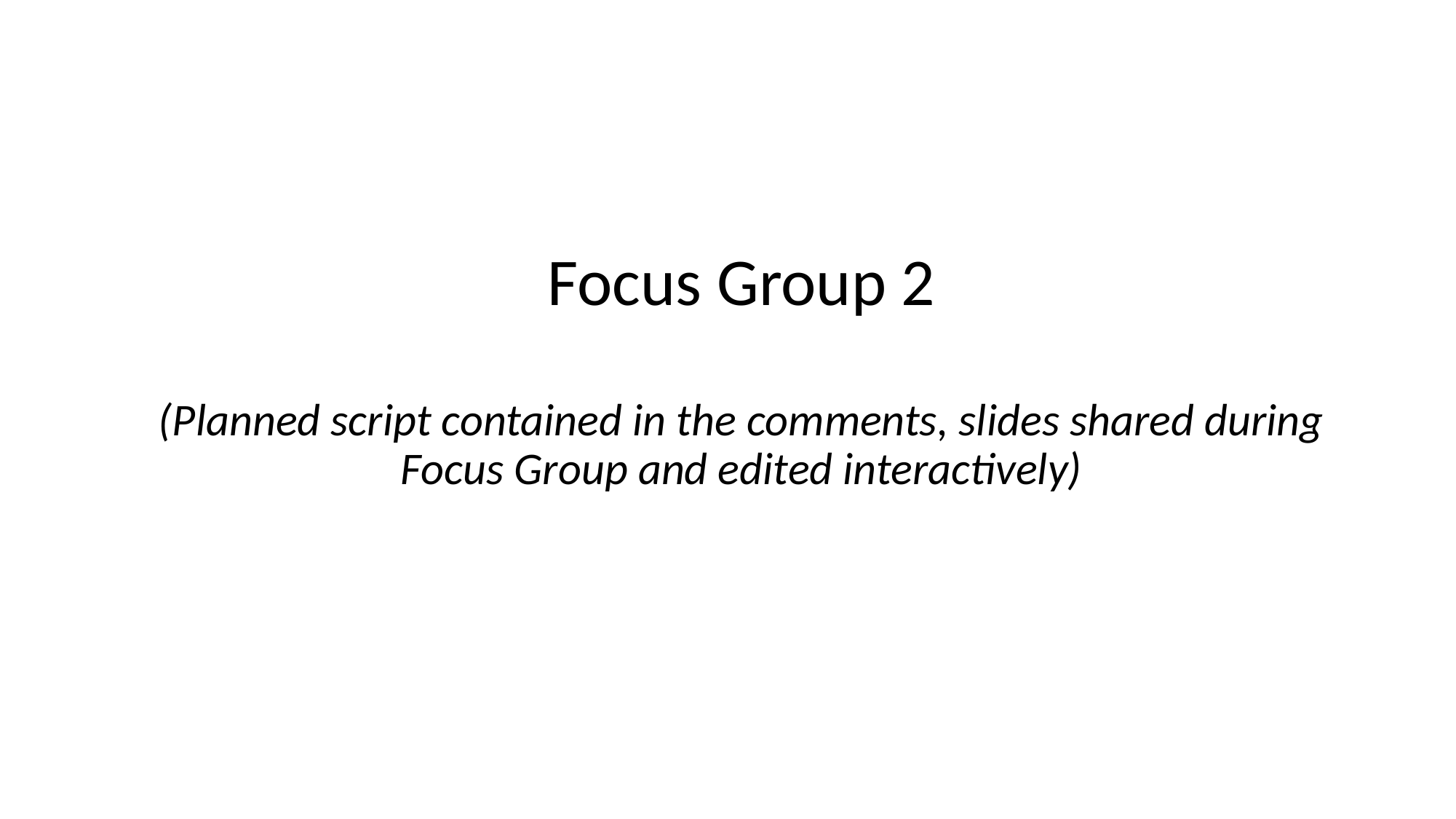

# Focus Group 2
(Planned script contained in the comments, slides shared during Focus Group and edited interactively)